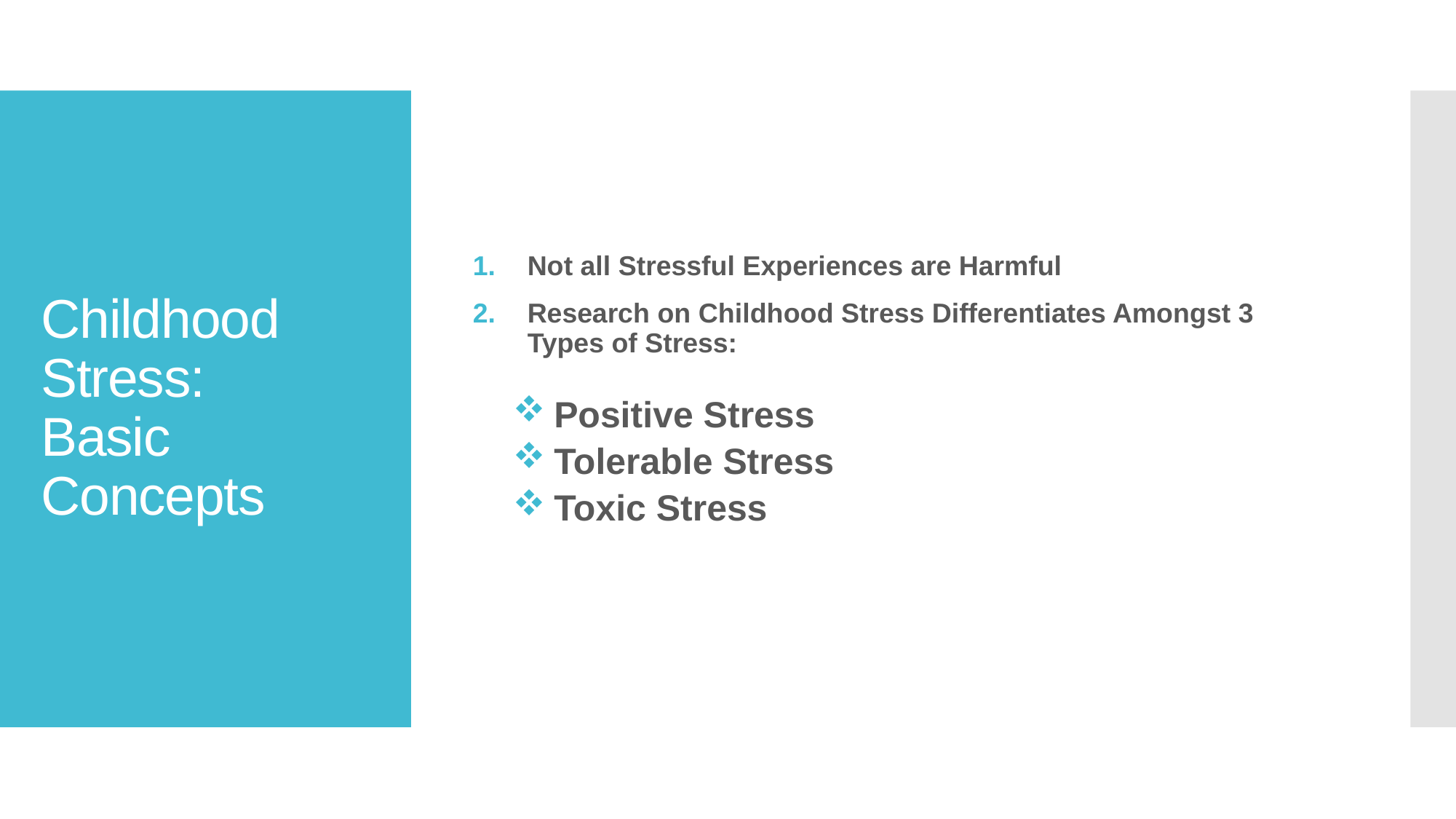

Not all Stressful Experiences are Harmful
Research on Childhood Stress Differentiates Amongst 3 Types of Stress:

Positive Stress
Tolerable Stress
Toxic Stress

# Childhood Stress: Basic Concepts